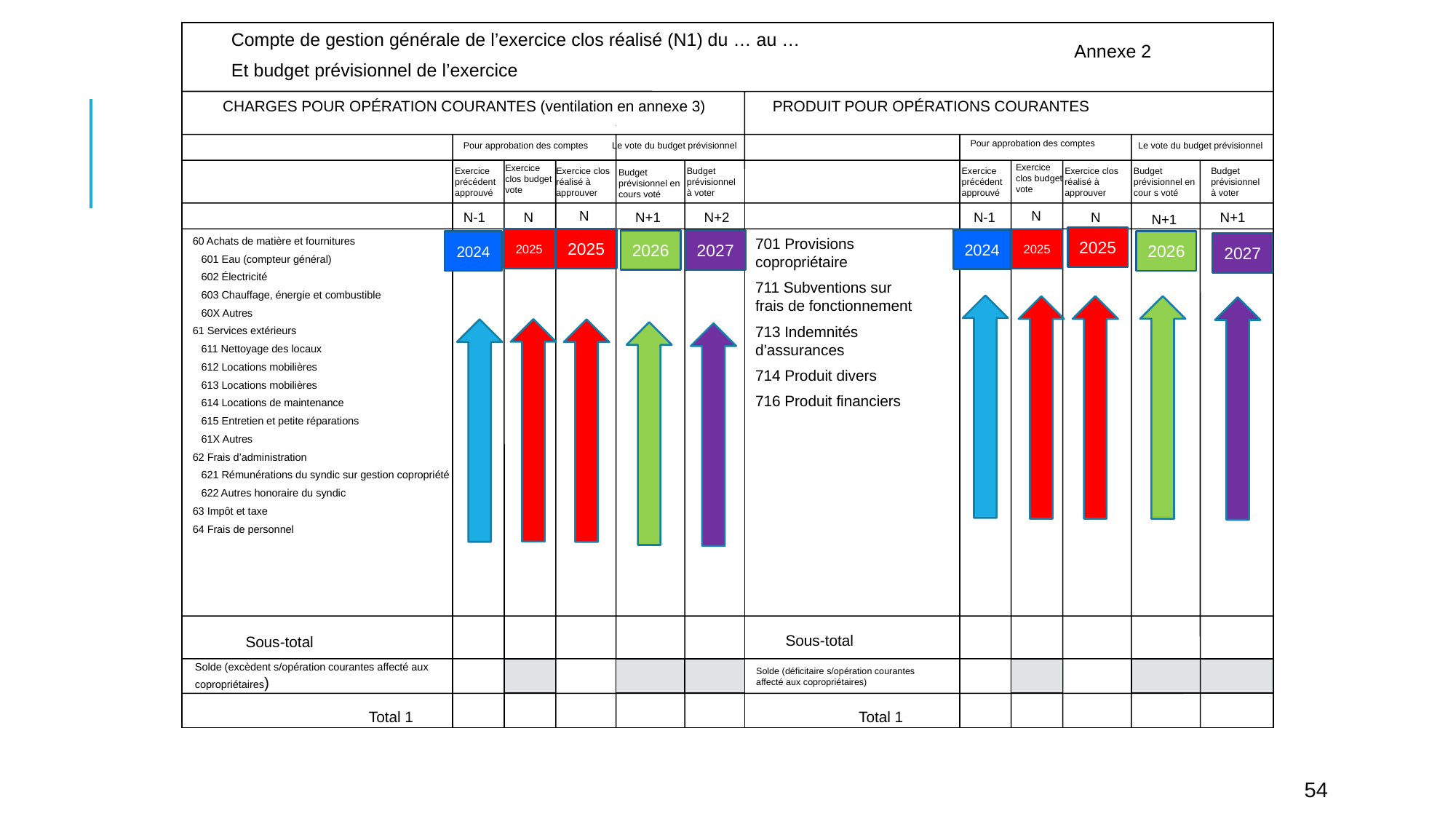

Compte de gestion générale de l’exercice clos réalisé (N1) du … au …
Et budget prévisionnel de l’exercice
   Annexe 2

CHARGES POUR OPÉRATION COURANTES (ventilation en annexe 3)
PRODUIT POUR OPÉRATIONS COURANTES

Pour approbation des comptes

Pour approbation des comptes
 Le vote du budget prévisionnel
Le vote du budget prévisionnel

Exercice clos budget vote

Exercice clos budget vote

Exercice précédent approuvé
Exercice clos réalisé à approuver
Budget prévisionnel à voter
Exercice précédent approuvé
Exercice clos réalisé à approuver
Budget  prévisionnel en cour s voté
Budget prévisionnel à voter

Budget  prévisionnel en cours voté
N
N

N-1
N
N+1
N+2
N-1

N
N+1
N+1
2025

2025
2025
701 Provisions copropriétaire
711 Subventions sur frais de fonctionnement
713 Indemnités d’assurances
714 Produit divers
716 Produit financiers
60 Achats de matière et fournitures
   601 Eau (compteur général)
   602 Électricité
   603 Chauffage, énergie et combustible
   60X Autres
61 Services extérieurs
   611 Nettoyage des locaux
   612 Locations mobilières
   613 Locations mobilières
   614 Locations de maintenance
   615 Entretien et petite réparations
   61X Autres
62 Frais d’administration
   621 Rémunérations du syndic sur gestion copropriété
   622 Autres honoraire du syndic
63 Impôt et taxe
64 Frais de personnel
2025
2024
2026
2027
2024
2026
2027

                              Sous-total

Sous-total
Solde (excèdent s/opération courantes affecté aux copropriétaires)

Solde (déficitaire s/opération courantes affecté aux copropriétaires)

Total 1
Total 1
54